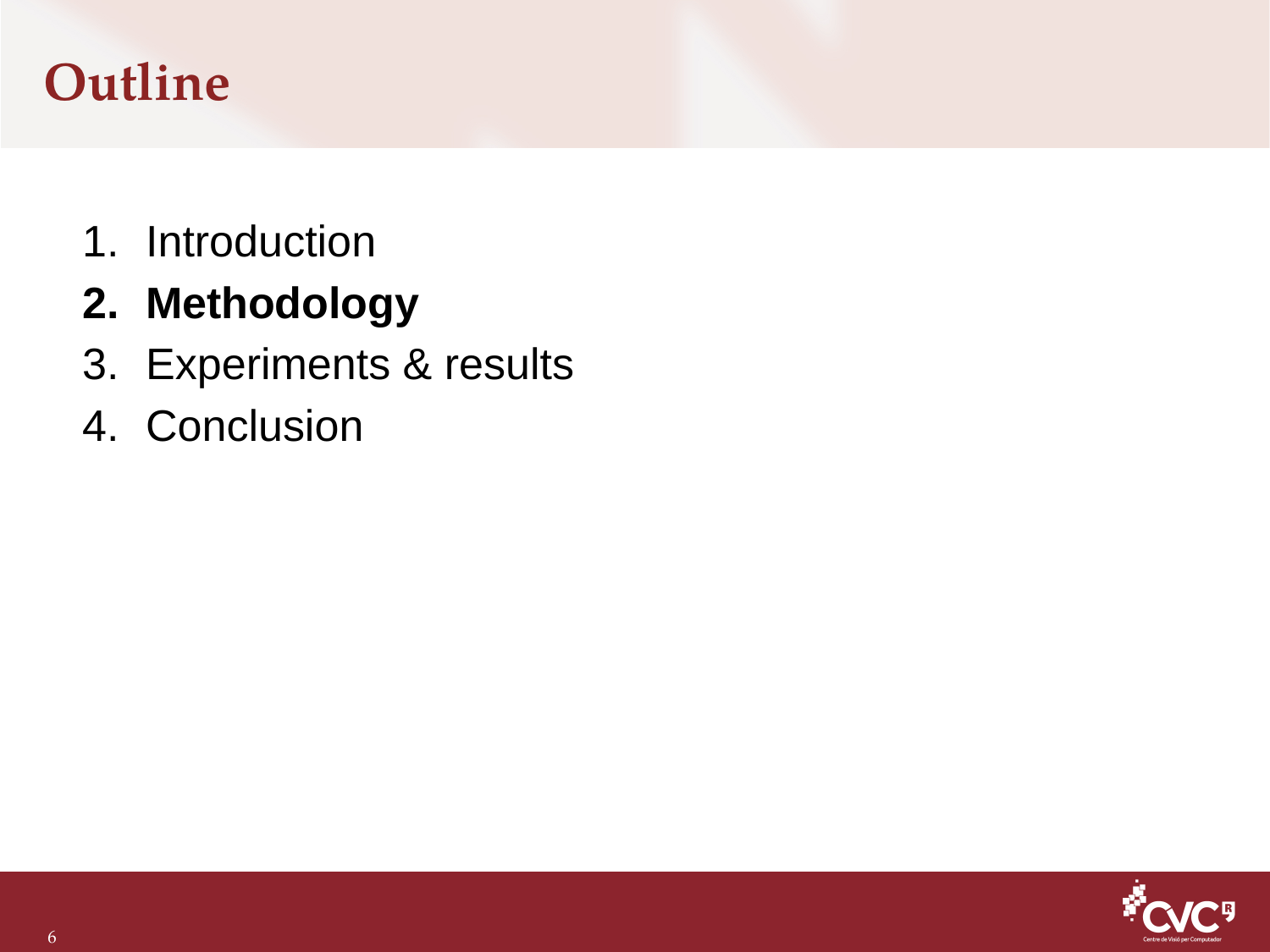

# Outline
Introduction
Methodology
Experiments & results
Conclusion
6